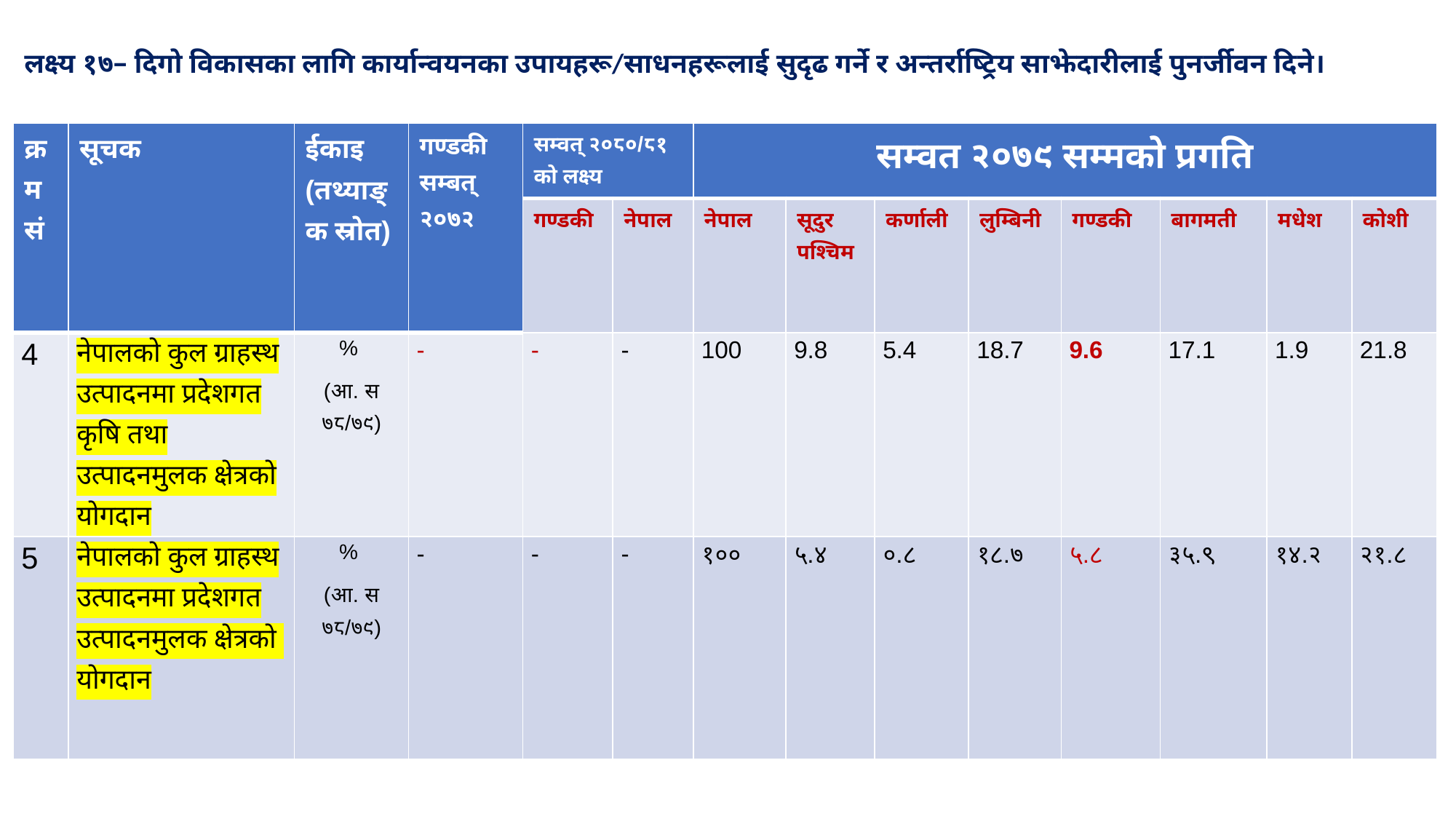

लक्ष्य १७– दिगो विकासका लागि कार्यान्वयनका उपायहरू/साधनहरूलाई सुदृढ गर्ने र अन्तर्राष्ट्रिय साझेदारीलाई पुनर्जीवन दिने।
#
| क्रमसं | सूचक | ईकाइ (तथ्याङ्क स्रोत) | गण्डकी सम्बत् २०७२ | सम्वत् २०८०/८१ को लक्ष्य |  | सम्वत २०७९ सम्मको प्रगति |  |  |  |  |  |  |  |
| --- | --- | --- | --- | --- | --- | --- | --- | --- | --- | --- | --- | --- | --- |
|  |  |  |  | गण्डकी | नेपाल | नेपाल | सूदुर पश्चिम | कर्णाली | लुम्बिनी | गण्डकी | बागमती | मधेश | कोशी |
| 4 | नेपालको कुल ग्राहस्थ उत्पादनमा प्रदेशगत कृषि तथा उत्पादनमुलक क्षेत्रको योगदान | % (आ. स ७८/७९) | - | - | - | 100 | 9.8 | 5.4 | 18.7 | 9.6 | 17.1 | 1.9 | 21.8 |
| 5 | नेपालको कुल ग्राहस्थ उत्पादनमा प्रदेशगत उत्पादनमुलक क्षेत्रको योगदान | % (आ. स ७८/७९) | - | - | - | १०० | ५.४ | ०.८ | १८.७ | ५.८ | ३५.९ | १४.२ | २१.८ |